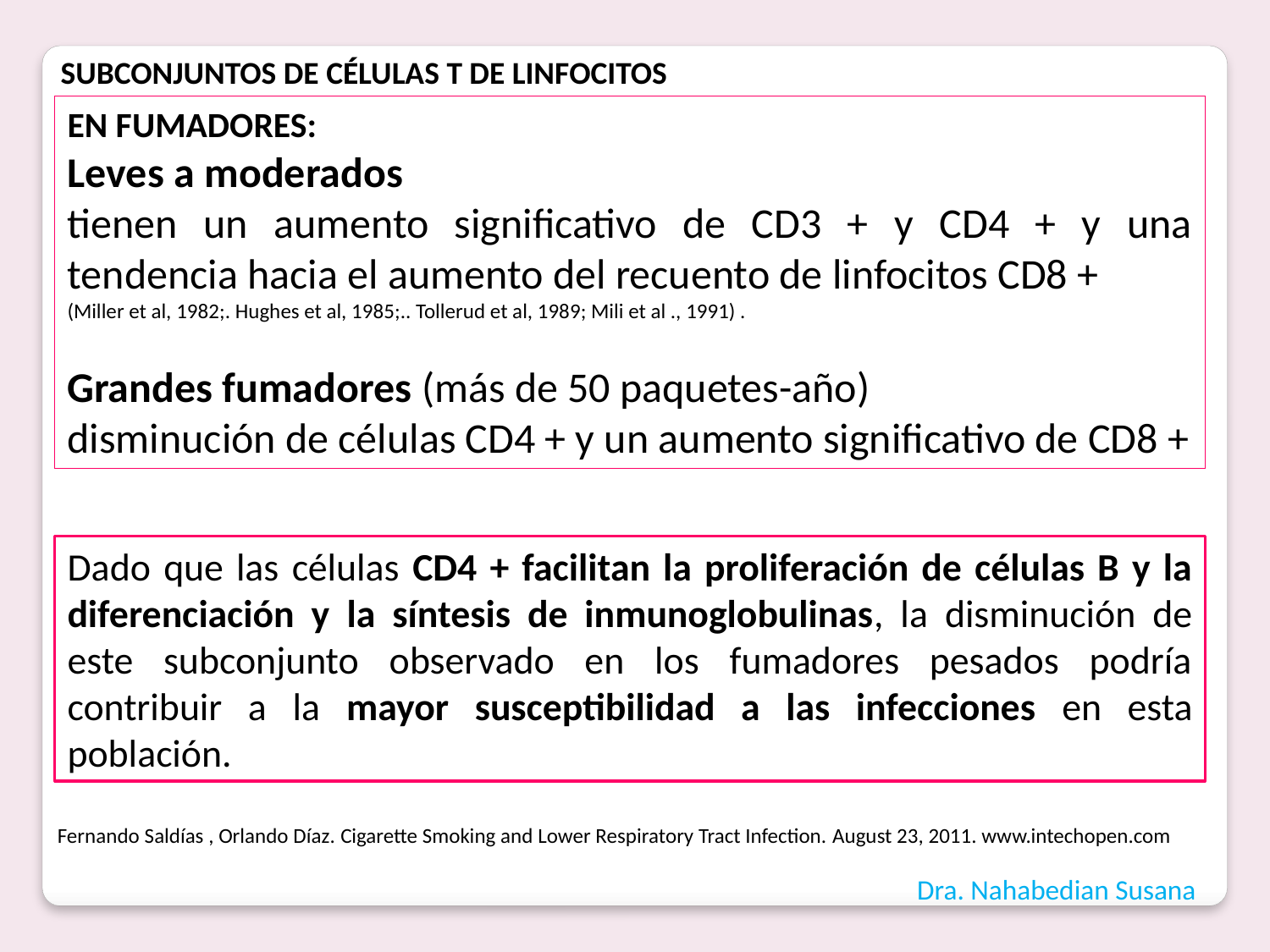

SUBCONJUNTOS DE CÉLULAS T DE LINFOCITOS

EN FUMADORES:
Leves a moderados
tienen un aumento significativo de CD3 + y CD4 + y una tendencia hacia el aumento del recuento de linfocitos CD8 +
(Miller et al, 1982;. Hughes et al, 1985;.. Tollerud et al, 1989; Mili et al ., 1991) .

Grandes fumadores (más de 50 paquetes-año)
disminución de células CD4 + y un aumento significativo de CD8 +
Dado que las células CD4 + facilitan la proliferación de células B y la diferenciación y la síntesis de inmunoglobulinas, la disminución de este subconjunto observado en los fumadores pesados podría contribuir a la mayor susceptibilidad a las infecciones en esta población.
Fernando Saldías , Orlando Díaz. Cigarette Smoking and Lower Respiratory Tract Infection. August 23, 2011. www.intechopen.com
Dra. Nahabedian Susana